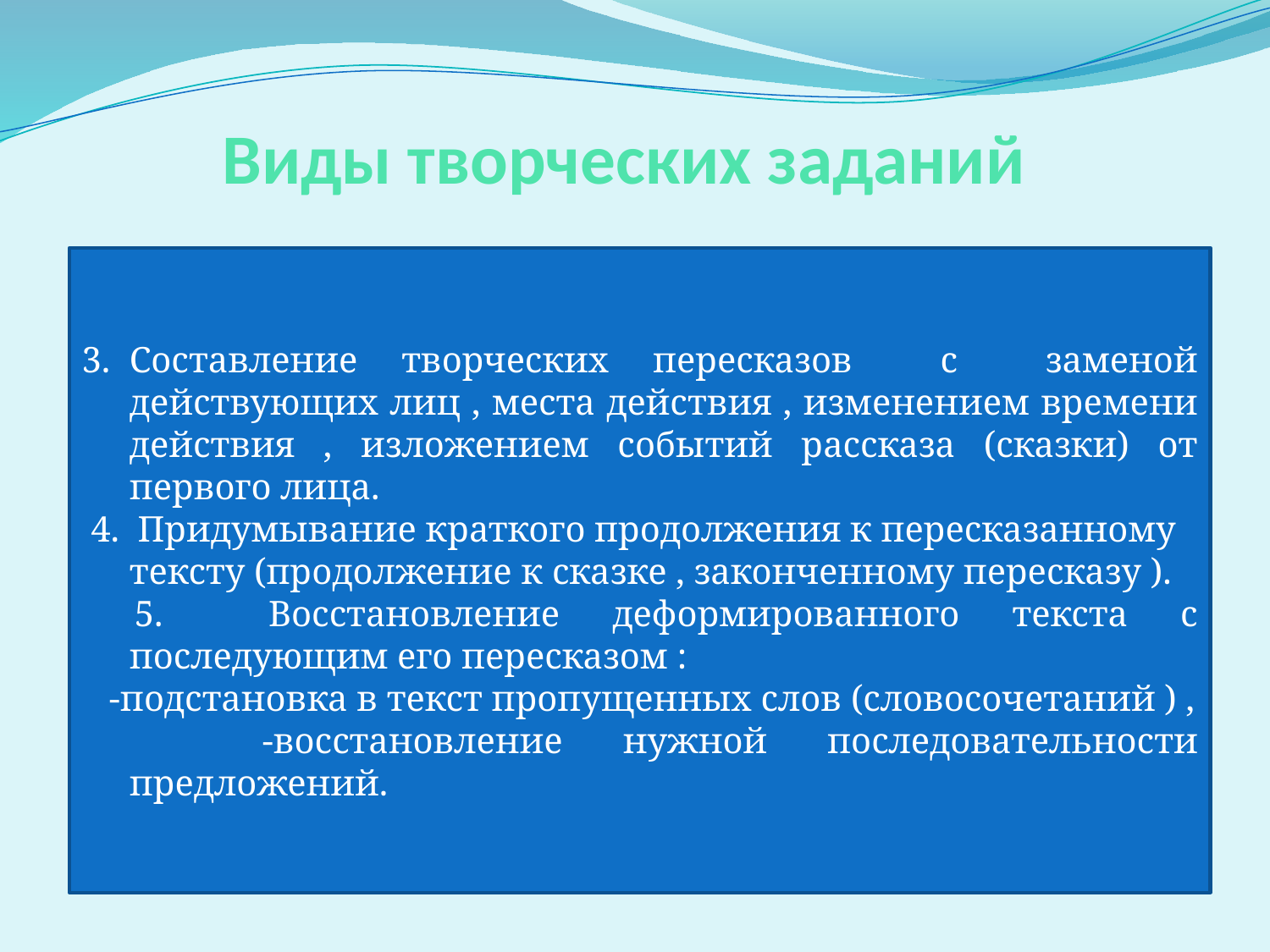

# Виды творческих заданий
Составление творческих пересказов  с  заменой действующих лиц , места действия , изменением времени действия , изложением событий рассказа (сказки) от первого лица.
 4.  Придумывание краткого продолжения к пересказанному  тексту (продолжение к сказке , законченному пересказу ).
 5.  Восстановление деформированного текста с последующим его пересказом :
   -подстановка в текст пропущенных слов (словосочетаний ) ,
   -восстановление нужной последовательности предложений.